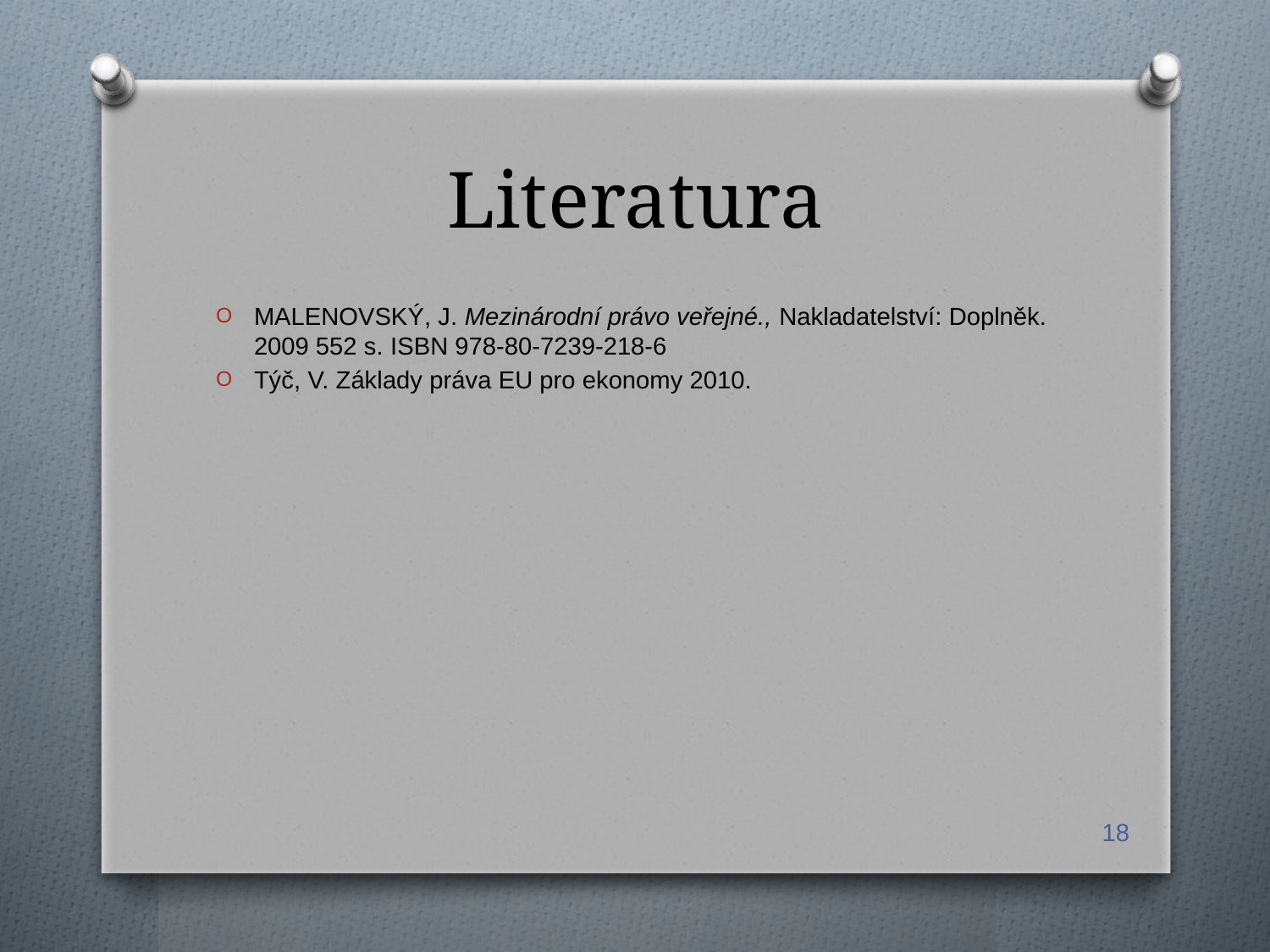

# Literatura
MALENOVSKÝ, J. Mezinárodní právo veřejné., Nakladatelství: Doplněk. 2009 552 s. ISBN 978-80-7239-218-6
Týč, V. Základy práva EU pro ekonomy 2010.
18